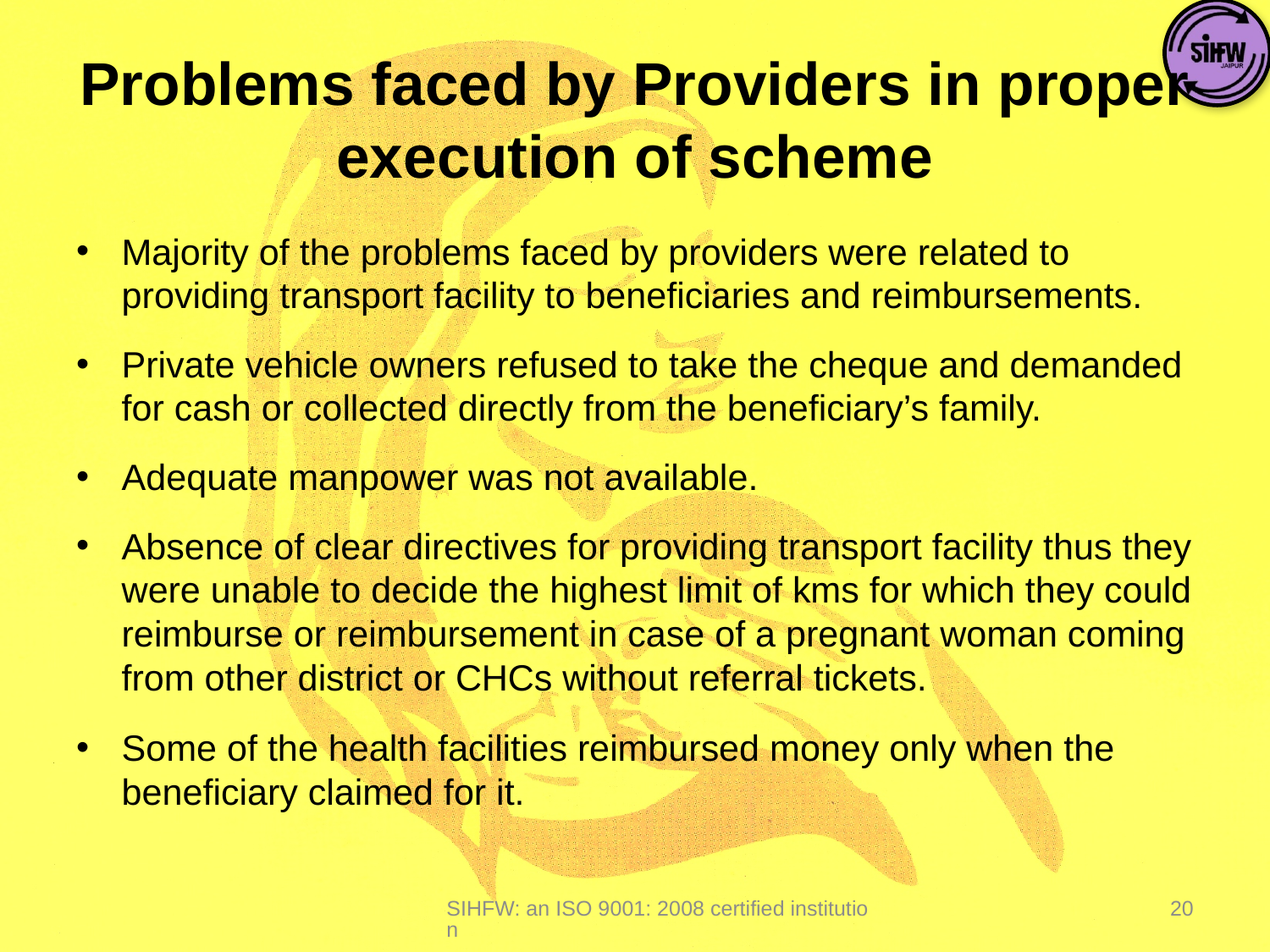

# Problems faced by Providers in proper execution of scheme
Majority of the problems faced by providers were related to providing transport facility to beneficiaries and reimbursements.

Private vehicle owners refused to take the cheque and demanded for cash or collected directly from the beneficiary’s family.

Adequate manpower was not available.

Absence of clear directives for providing transport facility thus they were unable to decide the highest limit of kms for which they could reimburse or reimbursement in case of a pregnant woman coming from other district or CHCs without referral tickets.

Some of the health facilities reimbursed money only when the beneficiary claimed for it.

SIHFW: an ISO 9001: 2008 certified institution
20